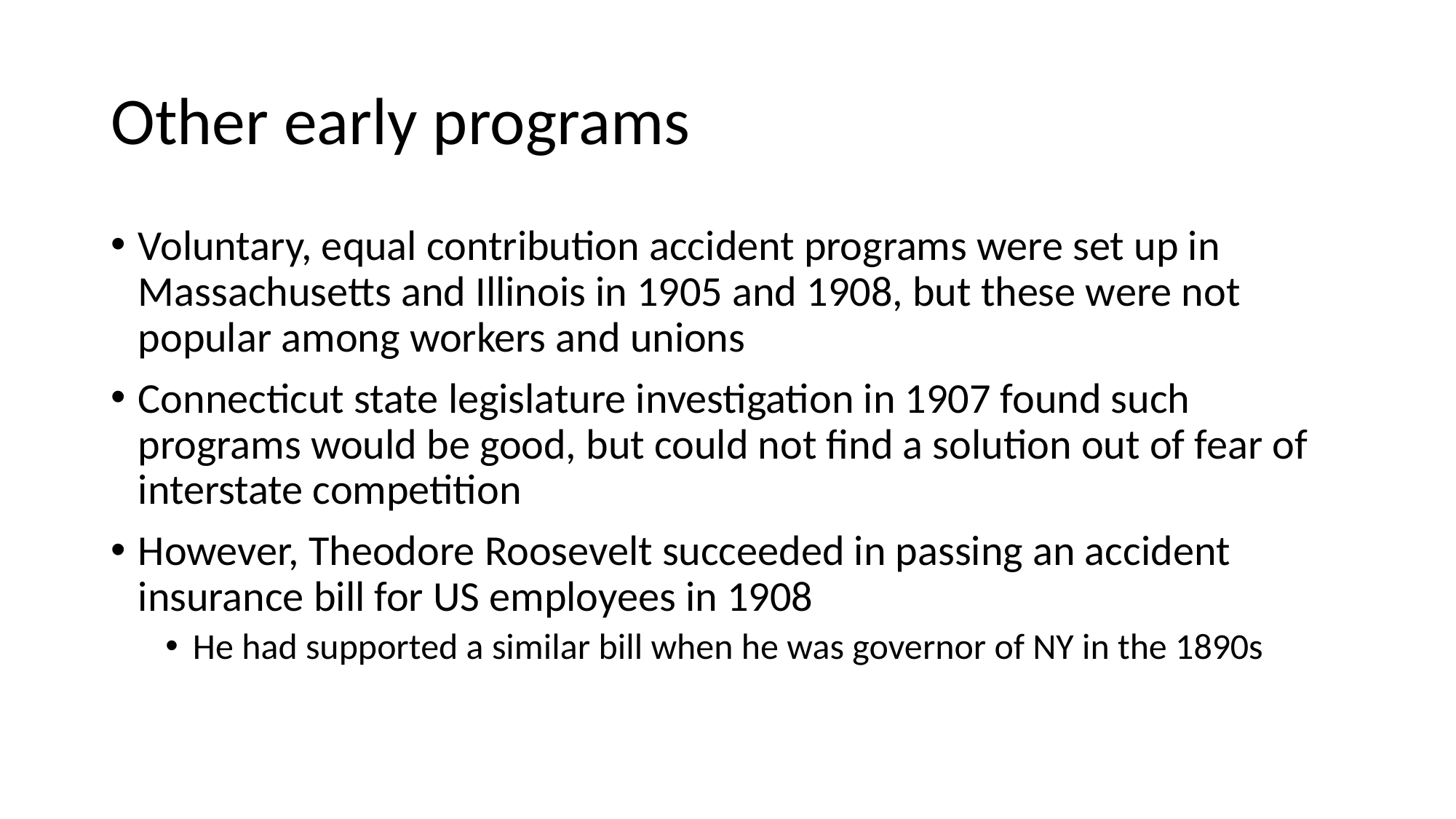

# Other early programs
Voluntary, equal contribution accident programs were set up in Massachusetts and Illinois in 1905 and 1908, but these were not popular among workers and unions
Connecticut state legislature investigation in 1907 found such programs would be good, but could not find a solution out of fear of interstate competition
However, Theodore Roosevelt succeeded in passing an accident insurance bill for US employees in 1908
He had supported a similar bill when he was governor of NY in the 1890s